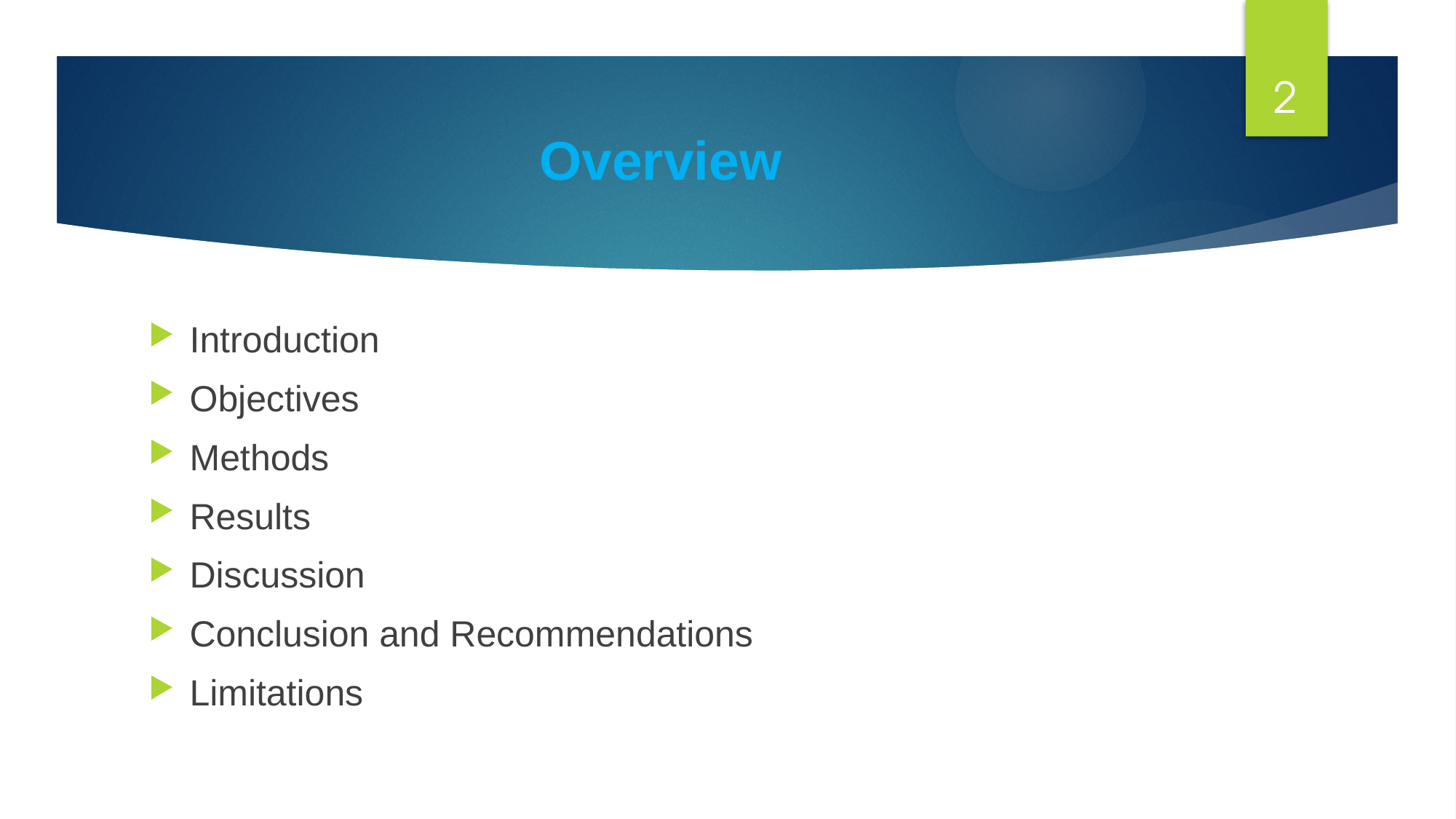

2
# Overview
Introduction
Objectives
Methods
Results
Discussion
Conclusion and Recommendations
Limitations